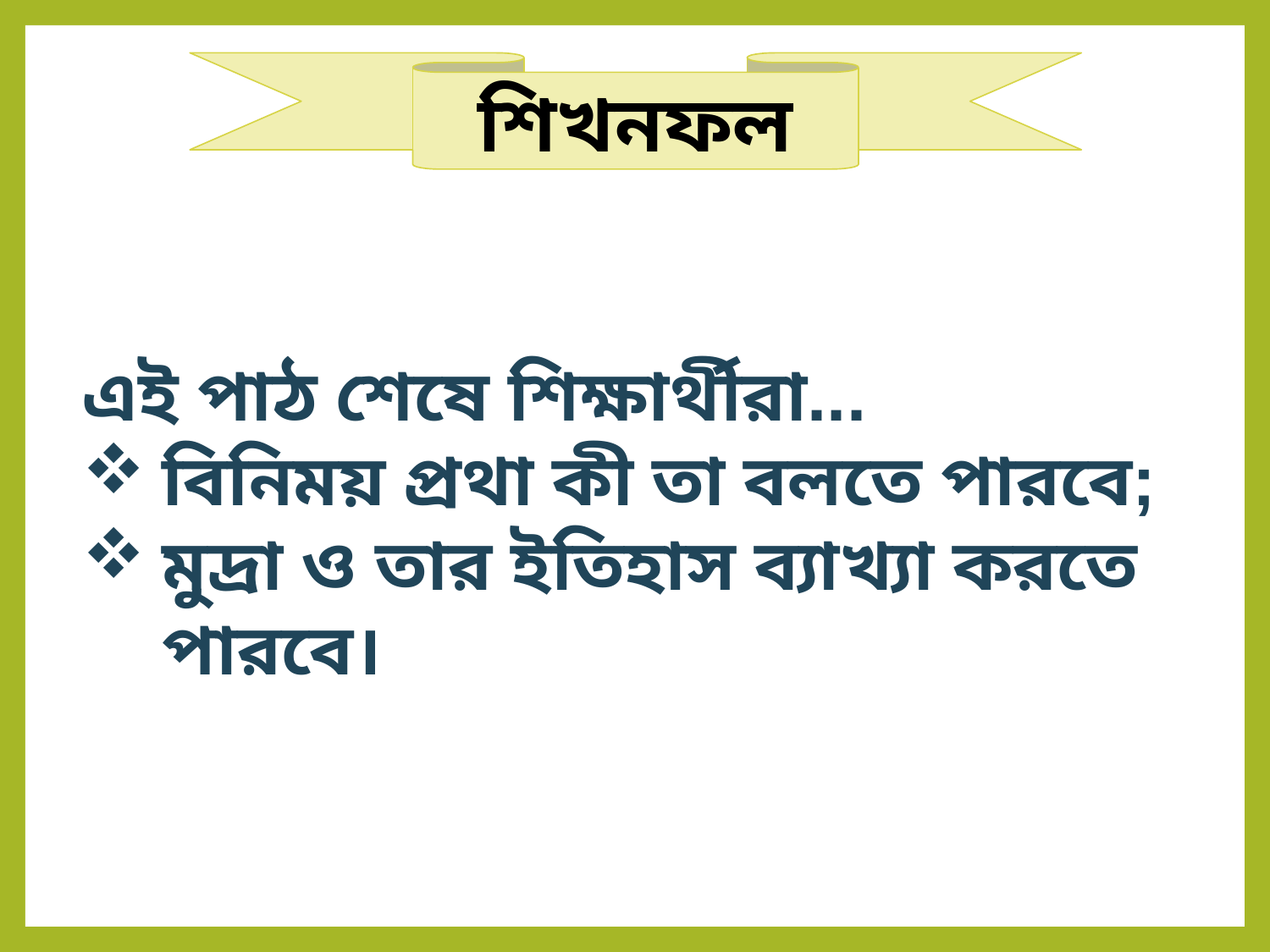

শিখনফল
এই পাঠ শেষে শিক্ষার্থীরা...
বিনিময় প্রথা কী তা বলতে পারবে;
মুদ্রা ও তার ইতিহাস ব্যাখ্যা করতে পারবে।